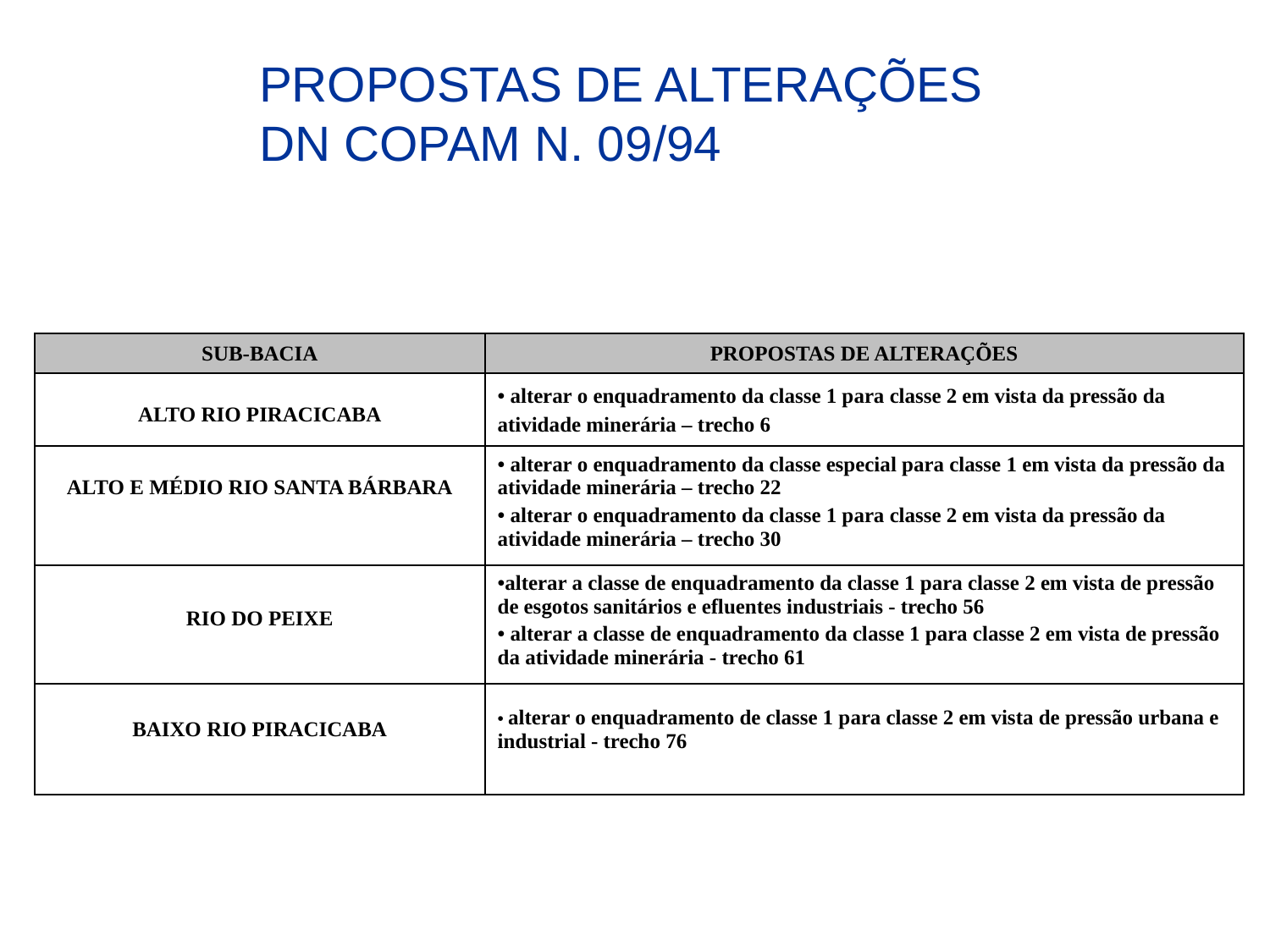

PROPOSTAS DE ALTERAÇÕES
DN COPAM N. 09/94
| SUB-BACIA | PROPOSTAS DE ALTERAÇÕES |
| --- | --- |
| ALTO RIO PIRACICABA | • alterar o enquadramento da classe 1 para classe 2 em vista da pressão da atividade minerária – trecho 6 |
| ALTO E MÉDIO RIO SANTA BÁRBARA | • alterar o enquadramento da classe especial para classe 1 em vista da pressão da atividade minerária – trecho 22 • alterar o enquadramento da classe 1 para classe 2 em vista da pressão da atividade minerária – trecho 30 |
| RIO DO PEIXE | •alterar a classe de enquadramento da classe 1 para classe 2 em vista de pressão de esgotos sanitários e efluentes industriais - trecho 56 • alterar a classe de enquadramento da classe 1 para classe 2 em vista de pressão da atividade minerária - trecho 61 |
| BAIXO RIO PIRACICABA | • alterar o enquadramento de classe 1 para classe 2 em vista de pressão urbana e industrial - trecho 76 |